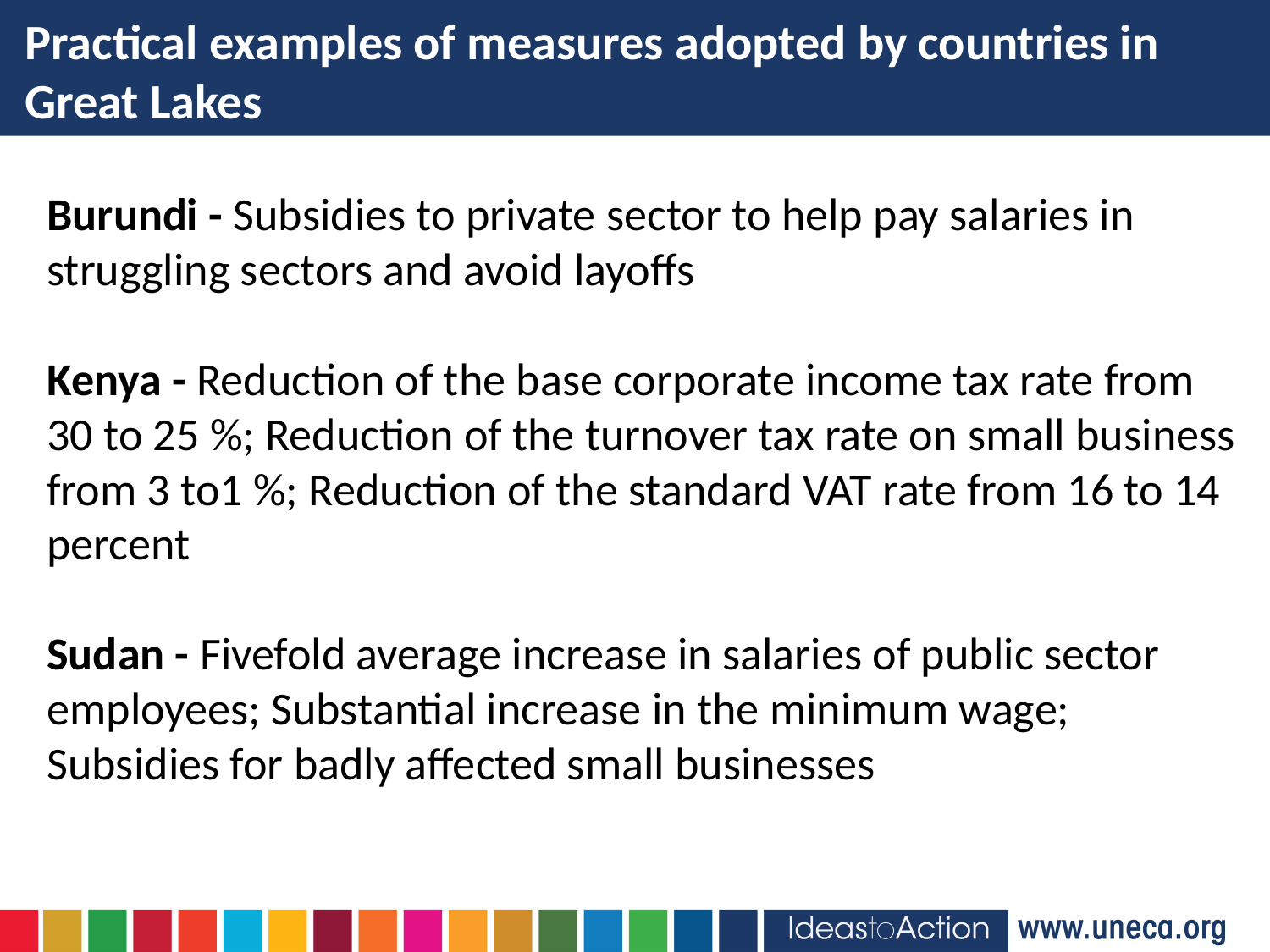

# Practical examples of measures adopted by countries in Great Lakes
Burundi - Subsidies to private sector to help pay salaries in struggling sectors and avoid layoffs

Kenya - Reduction of the base corporate income tax rate from 30 to 25 %; Reduction of the turnover tax rate on small business from 3 to1 %; Reduction of the standard VAT rate from 16 to 14 percent

Sudan - Fivefold average increase in salaries of public sector employees; Substantial increase in the minimum wage; Subsidies for badly affected small businesses